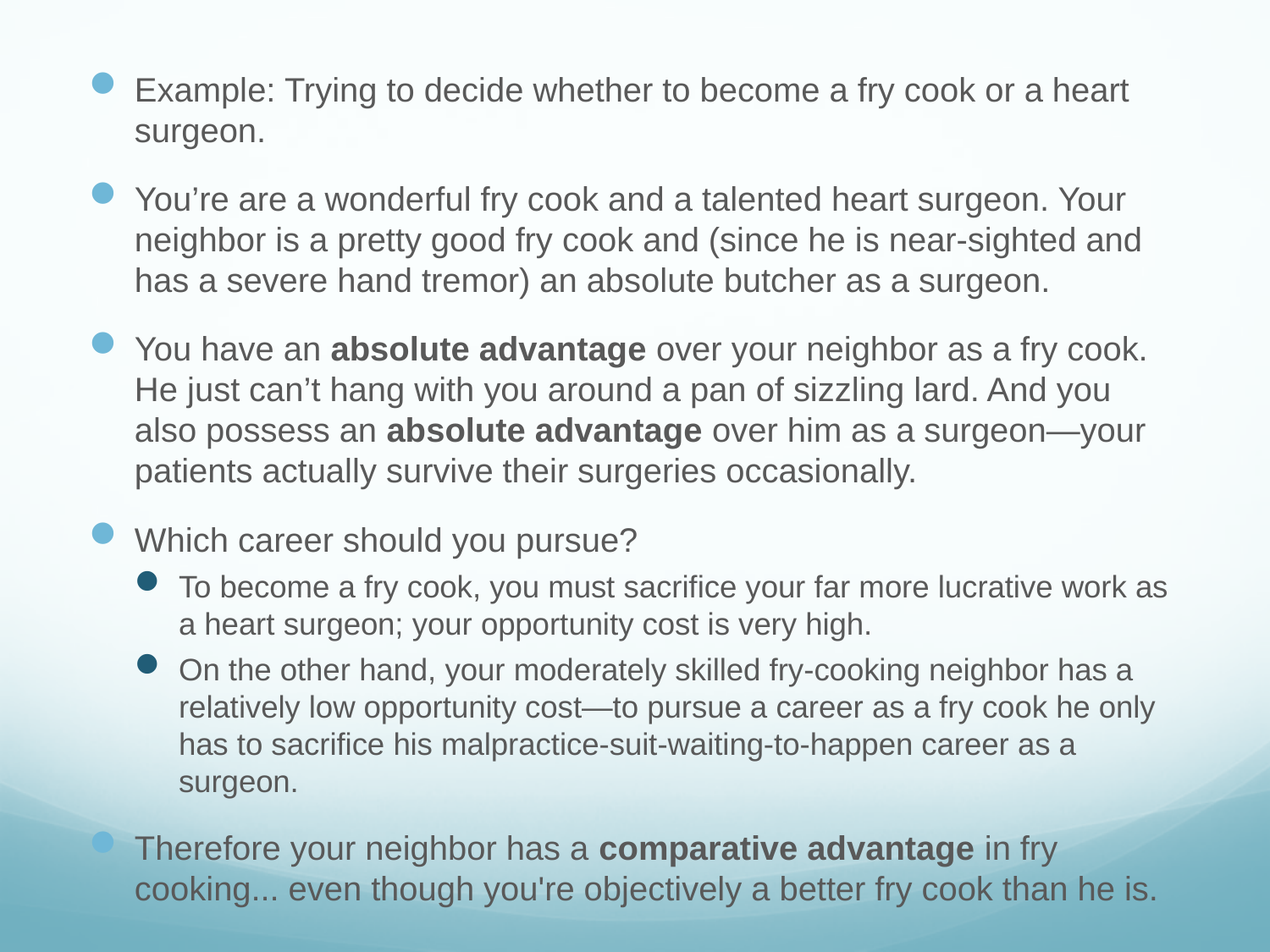

Example: Trying to decide whether to become a fry cook or a heart surgeon.
You’re are a wonderful fry cook and a talented heart surgeon. Your neighbor is a pretty good fry cook and (since he is near-sighted and has a severe hand tremor) an absolute butcher as a surgeon.
You have an absolute advantage over your neighbor as a fry cook. He just can’t hang with you around a pan of sizzling lard. And you also possess an absolute advantage over him as a surgeon—your patients actually survive their surgeries occasionally.
Which career should you pursue?
To become a fry cook, you must sacrifice your far more lucrative work as a heart surgeon; your opportunity cost is very high.
On the other hand, your moderately skilled fry-cooking neighbor has a relatively low opportunity cost—to pursue a career as a fry cook he only has to sacrifice his malpractice-suit-waiting-to-happen career as a surgeon.
Therefore your neighbor has a comparative advantage in fry cooking... even though you're objectively a better fry cook than he is.